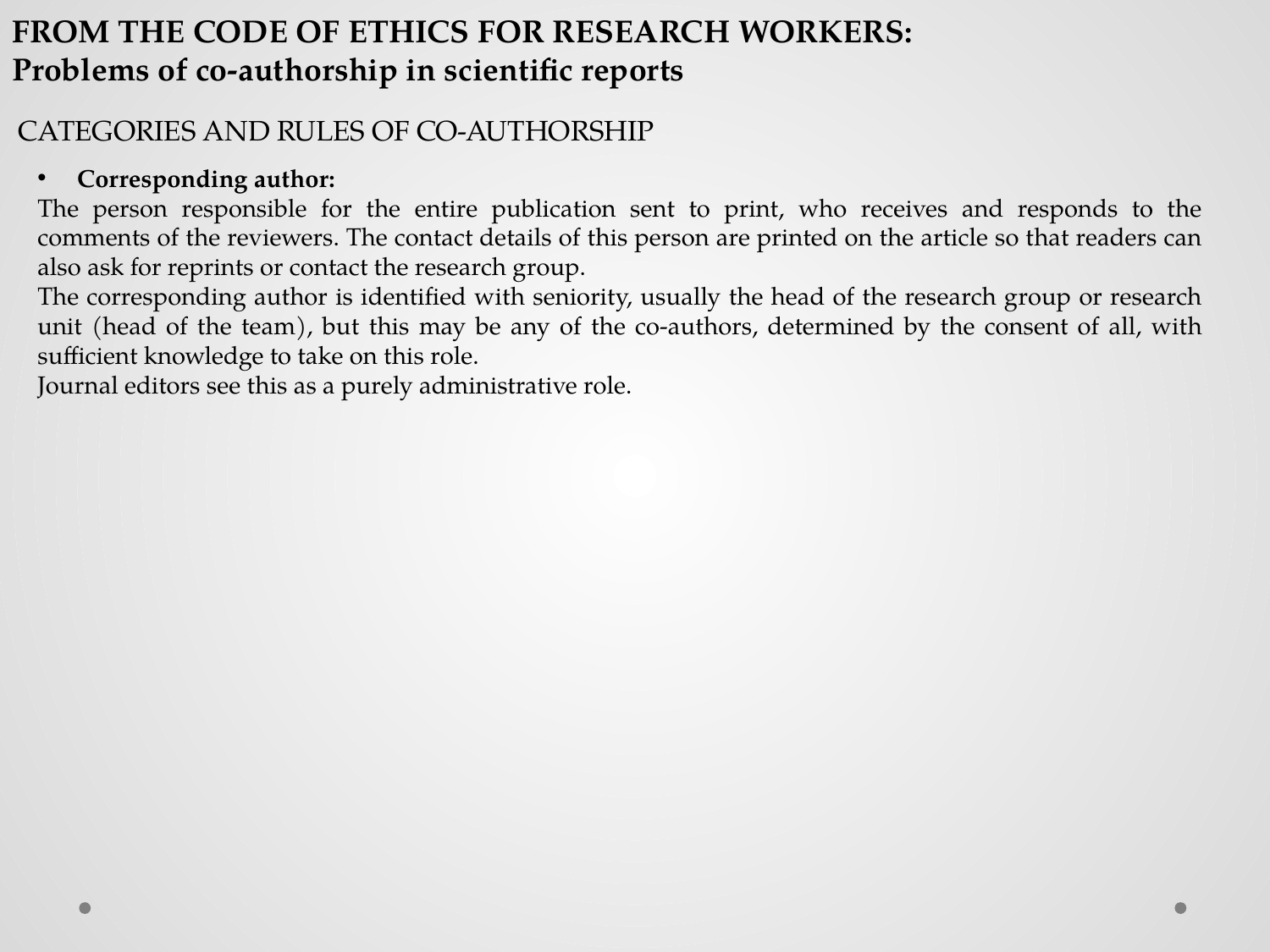

FROM THE CODE OF ETHICS FOR RESEARCH WORKERS:
Problems of co-authorship in scientific reports
CATEGORIES AND RULES OF CO-AUTHORSHIP
Corresponding author:
The person responsible for the entire publication sent to print, who receives and responds to the comments of the reviewers. The contact details of this person are printed on the article so that readers can also ask for reprints or contact the research group.
The corresponding author is identified with seniority, usually the head of the research group or research unit (head of the team), but this may be any of the co-authors, determined by the consent of all, with sufficient knowledge to take on this role.
Journal editors see this as a purely administrative role.